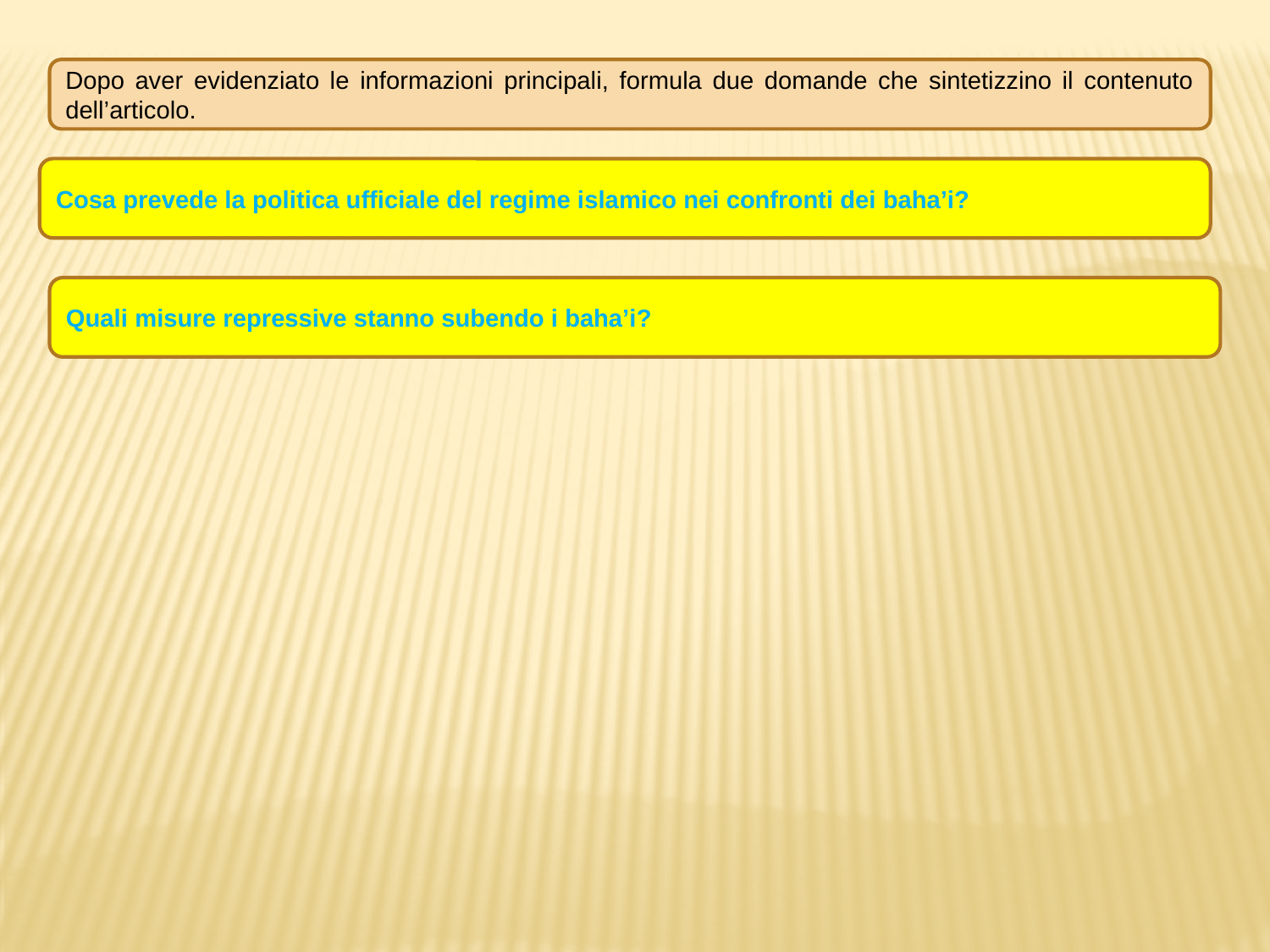

Dopo aver evidenziato le informazioni principali, formula due domande che sintetizzino il contenuto dell’articolo.

Cosa prevede la politica ufficiale del regime islamico nei confronti dei baha’i?

Quali misure repressive stanno subendo i baha’i?